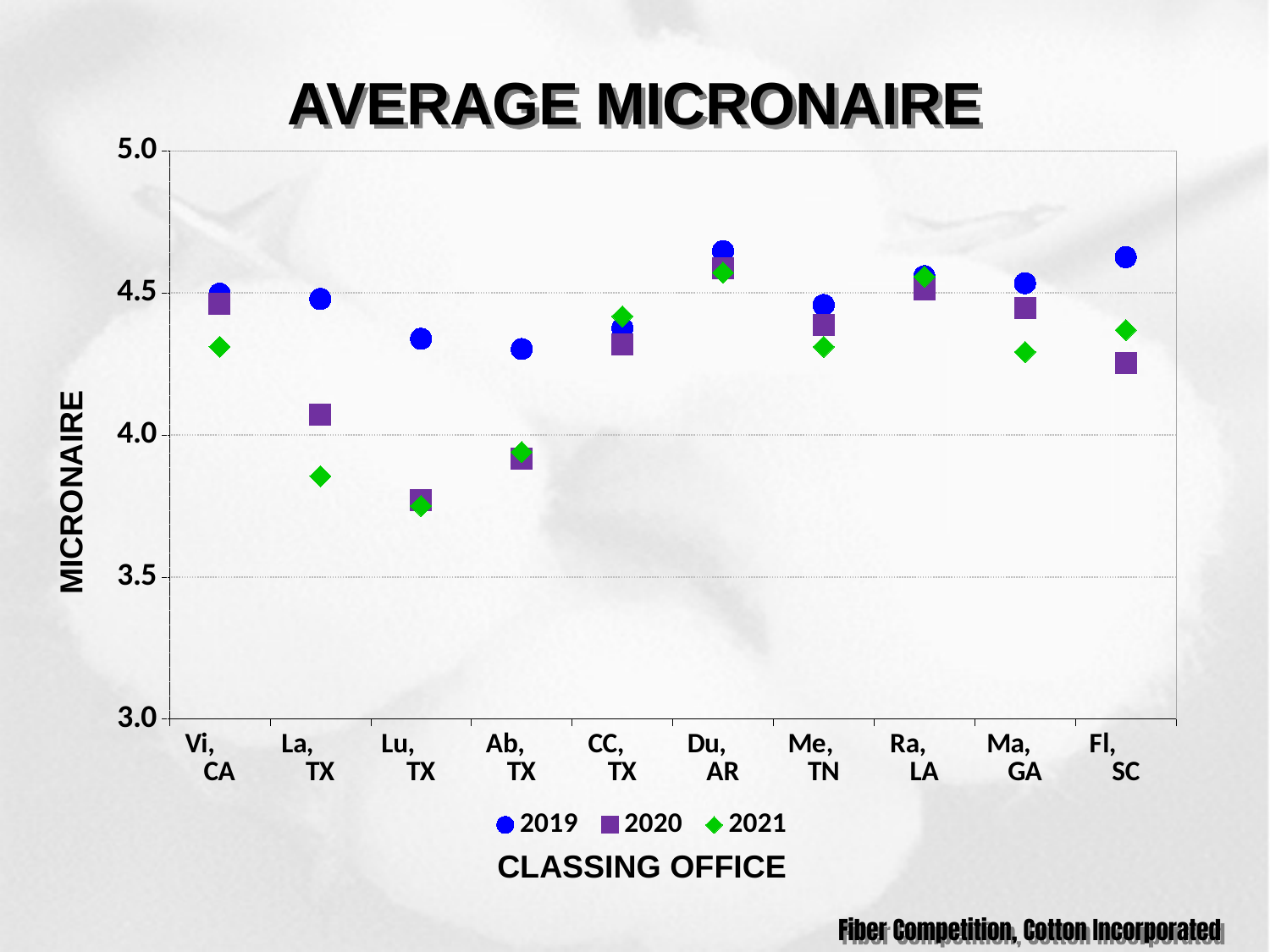

### Chart:

| Category | 2019 | 2020 | 2021 |
|---|---|---|---|
| Fl,        SC | 4.626045214196 | 4.252277443038 | 4.369180876805 |
| Ma,      GA | 4.534186056286 | 4.447159812374 | 4.292192737187 |
| Ra,      LA | 4.558978787012 | 4.513659032308 | 4.55764994233 |
| Me,     TN | 4.457588664382 | 4.387989172077 | 4.310843662424 |
| Du,      AR | 4.647169612478 | 4.587065182379 | 4.571743178997 |
| CC,      TX | 4.376157669204 | 4.319488767722 | 4.418050937438 |
| Ab,      TX | 4.302388831582 | 3.915619438026 | 3.939965046937 |
| Lu,        TX | 4.33859718162 | 3.769421261706 | 3.74970651024 |
| La,        TX | 4.478447492386 | 4.072103906388 | 3.854812096751 |
| Vi,       CA | 4.49703008774 | 4.461640854756 | 4.310369468216 |
# AVERAGE MICRONAIRE
MICRONAIRE
CLASSING OFFICE
Fiber Competition, Cotton Incorporated